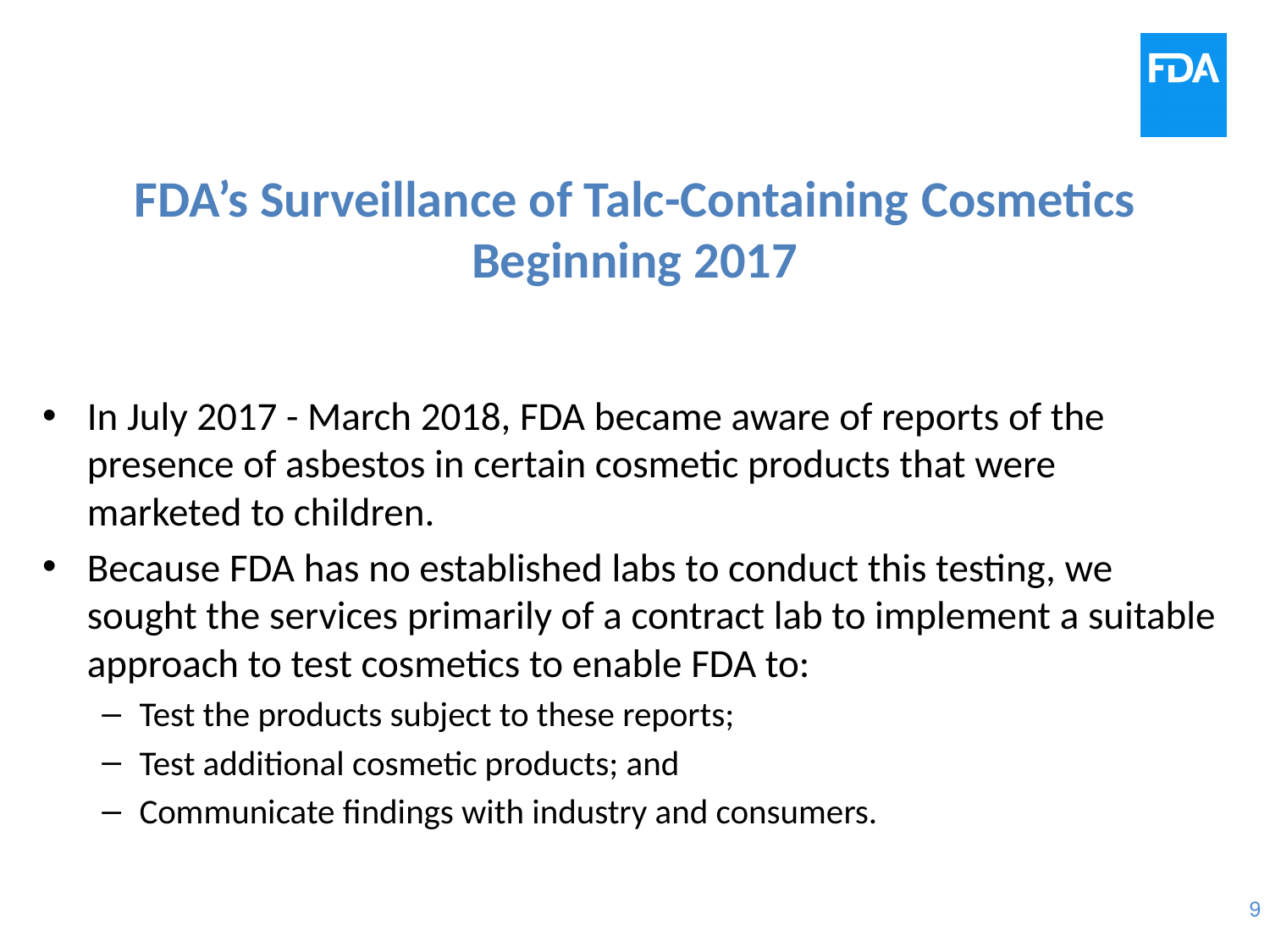

# FDA’s Surveillance of Talc-Containing Cosmetics Beginning 2017
In July 2017 - March 2018, FDA became aware of reports of the presence of asbestos in certain cosmetic products that were marketed to children.
Because FDA has no established labs to conduct this testing, we sought the services primarily of a contract lab to implement a suitable approach to test cosmetics to enable FDA to:
Test the products subject to these reports;
Test additional cosmetic products; and
Communicate findings with industry and consumers.
9